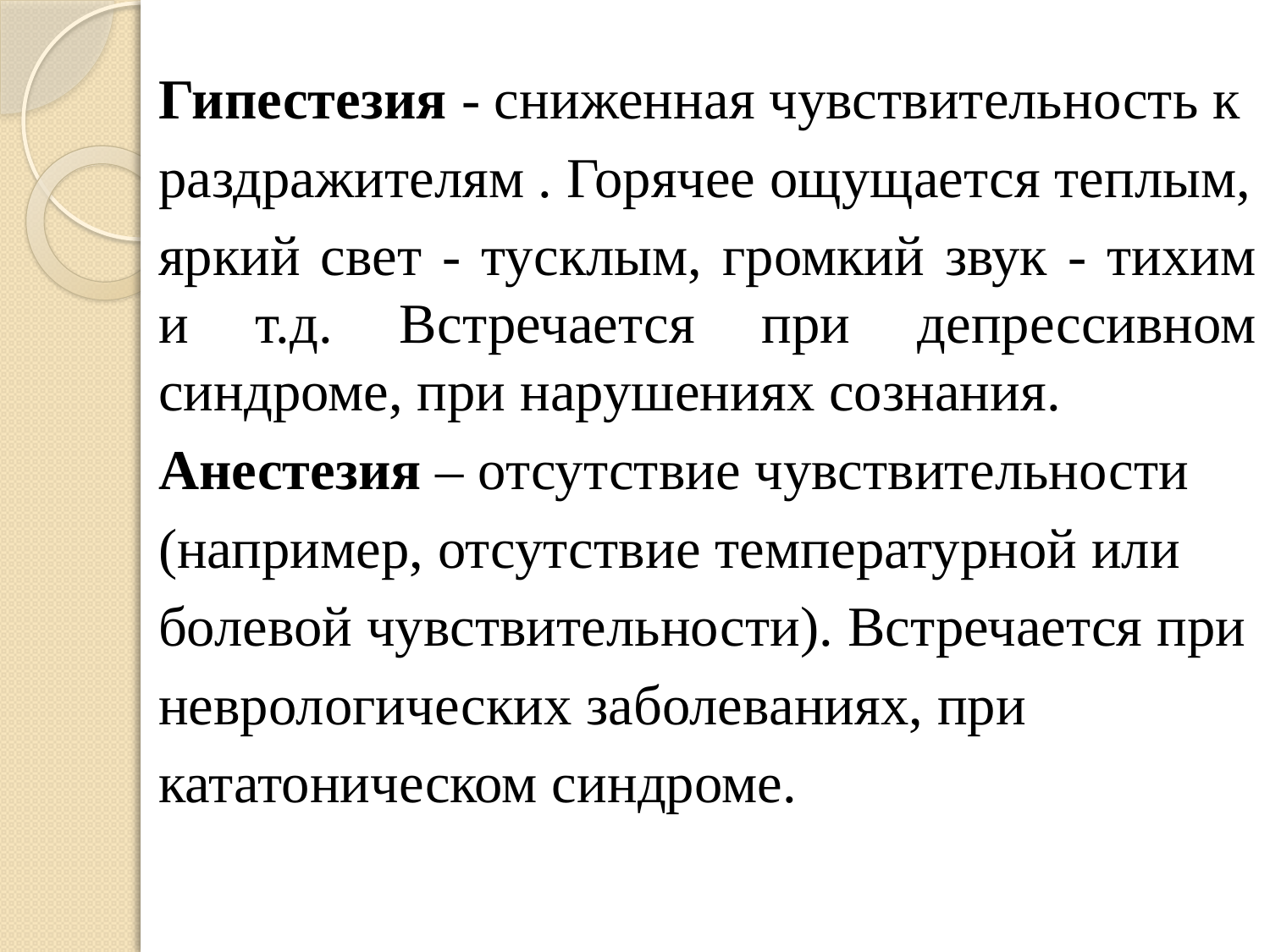

Гипестезия - сниженная чувствительность к
раздражителям . Горячее ощущается теплым,
яркий свет - тусклым, громкий звук - тихим и т.д. Встречается при депрессивном синдроме, при нарушениях сознания.
Анестезия – отсутствие чувствительности
(например, отсутствие температурной или
болевой чувствительности). Встречается при
неврологических заболеваниях, при
кататоническом синдроме.